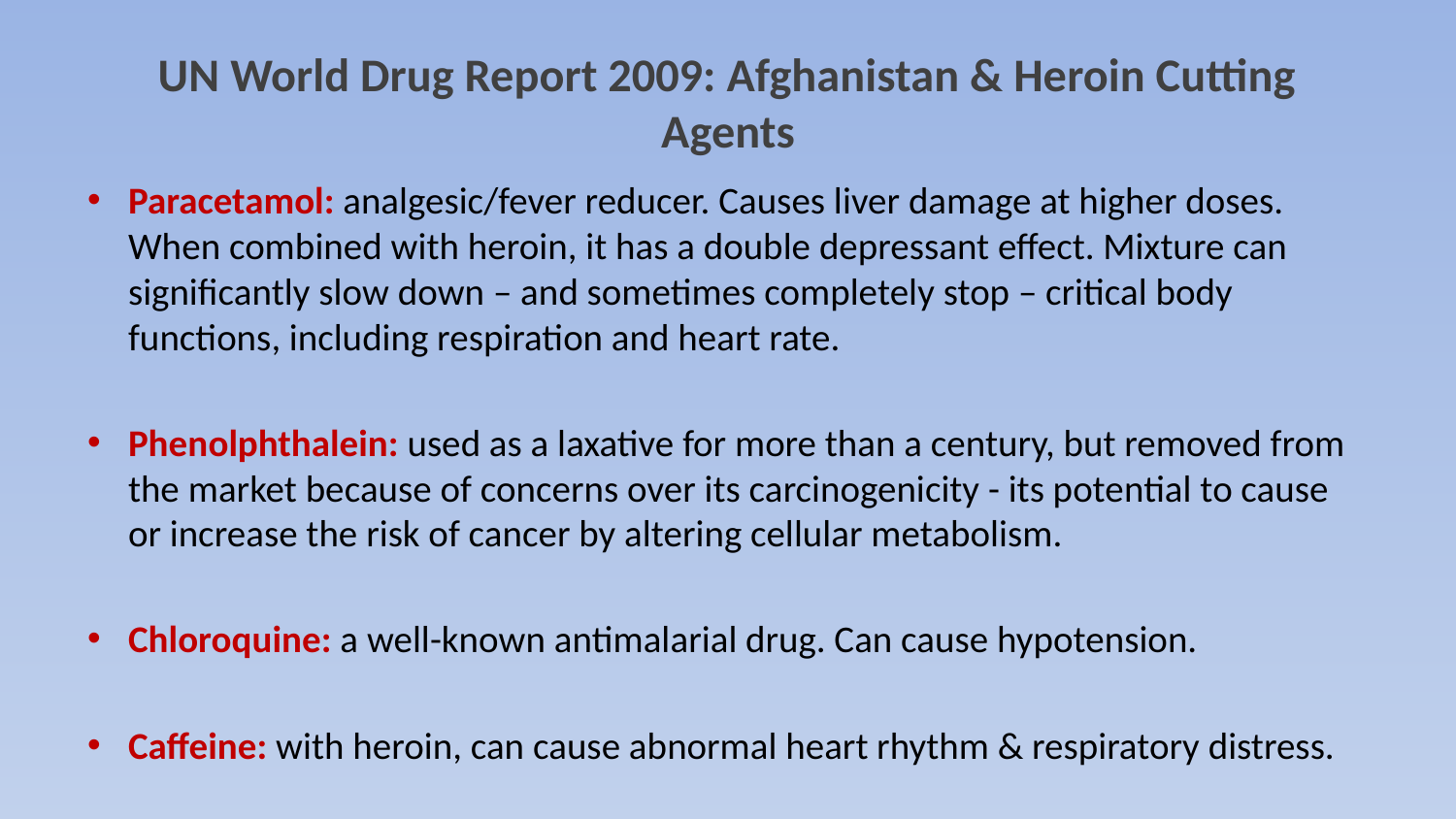

# UN World Drug Report 2009: Afghanistan & Heroin Cutting Agents
Paracetamol: analgesic/fever reducer. Causes liver damage at higher doses. When combined with heroin, it has a double depressant effect. Mixture can significantly slow down – and sometimes completely stop – critical body functions, including respiration and heart rate.

Phenolphthalein: used as a laxative for more than a century, but removed from the market because of concerns over its carcinogenicity - its potential to cause or increase the risk of cancer by altering cellular metabolism.

Chloroquine: a well-known antimalarial drug. Can cause hypotension.

Caffeine: with heroin, can cause abnormal heart rhythm & respiratory distress.